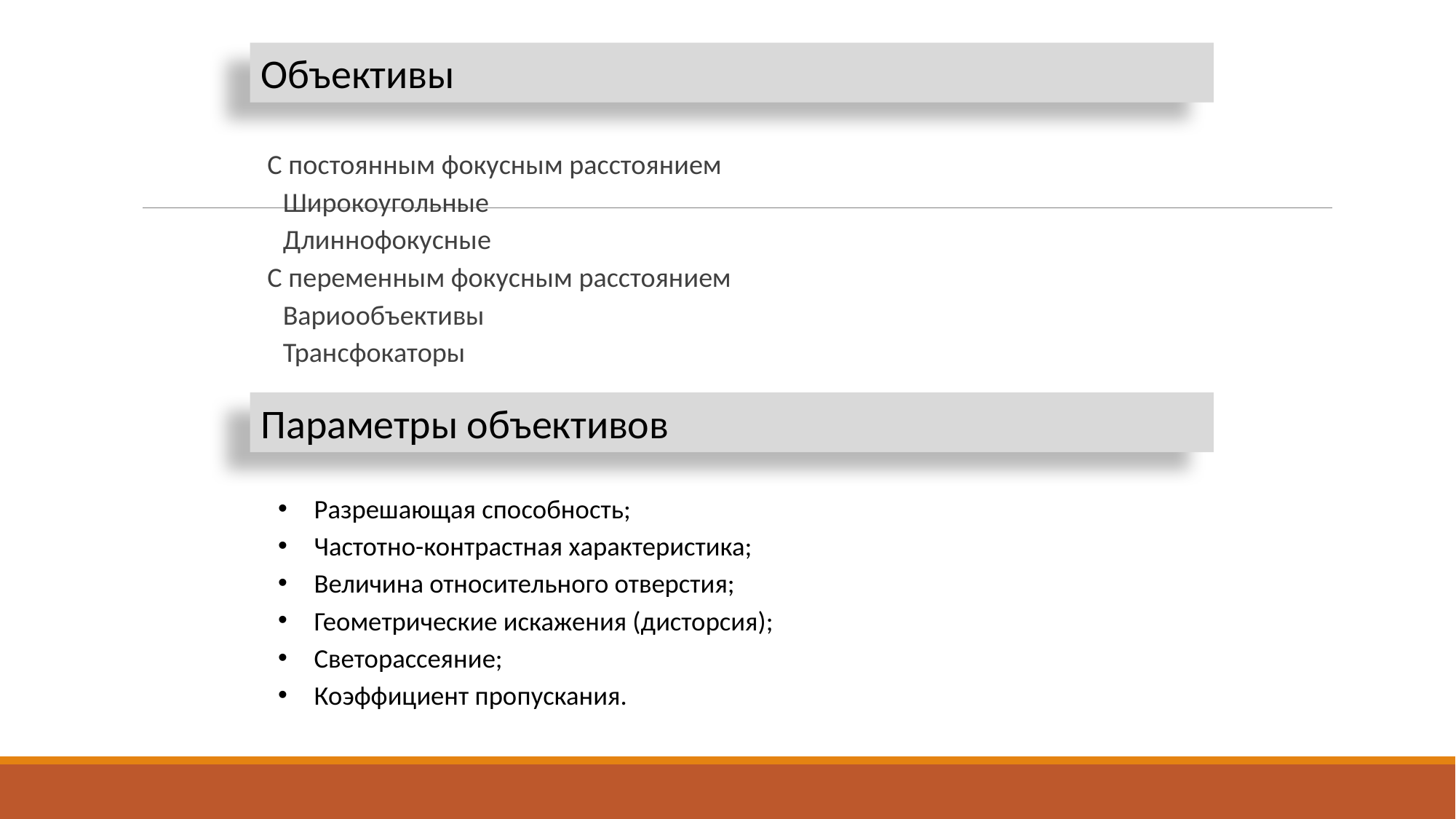

Объективы
С постоянным фокусным расстоянием
Широкоугольные
Длиннофокусные
С переменным фокусным расстоянием
Вариообъективы
Трансфокаторы

Параметры объективов
Разрешающая способность;
Частотно-контрастная характеристика;
Величина относительного отверстия;
Геометрические искажения (дисторсия);
Светорассеяние;
Коэффициент пропускания.